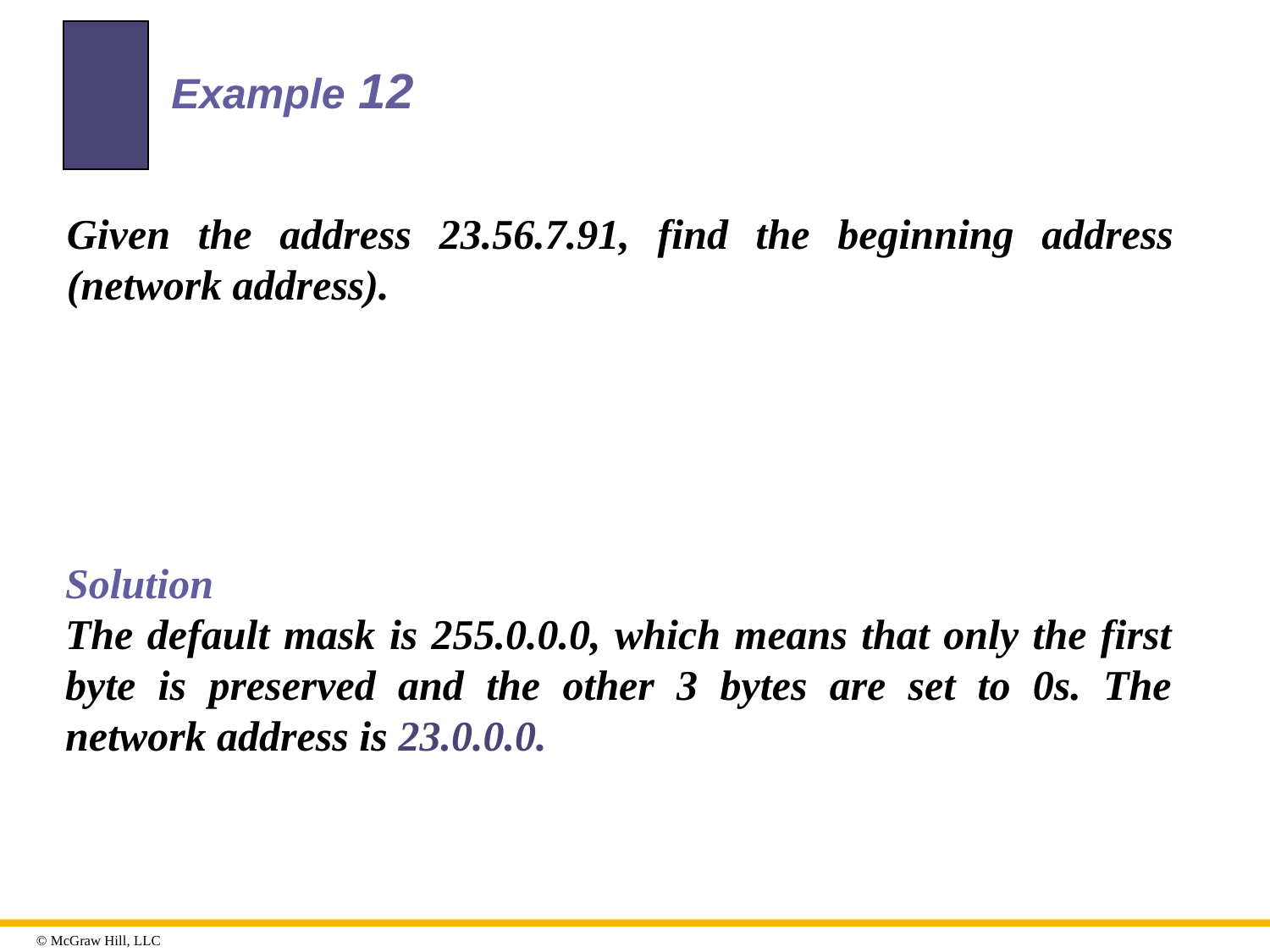

Example 12
Given the address 23.56.7.91, find the beginning address (network address).
Solution
The default mask is 255.0.0.0, which means that only the first byte is preserved and the other 3 bytes are set to 0s. The network address is 23.0.0.0.